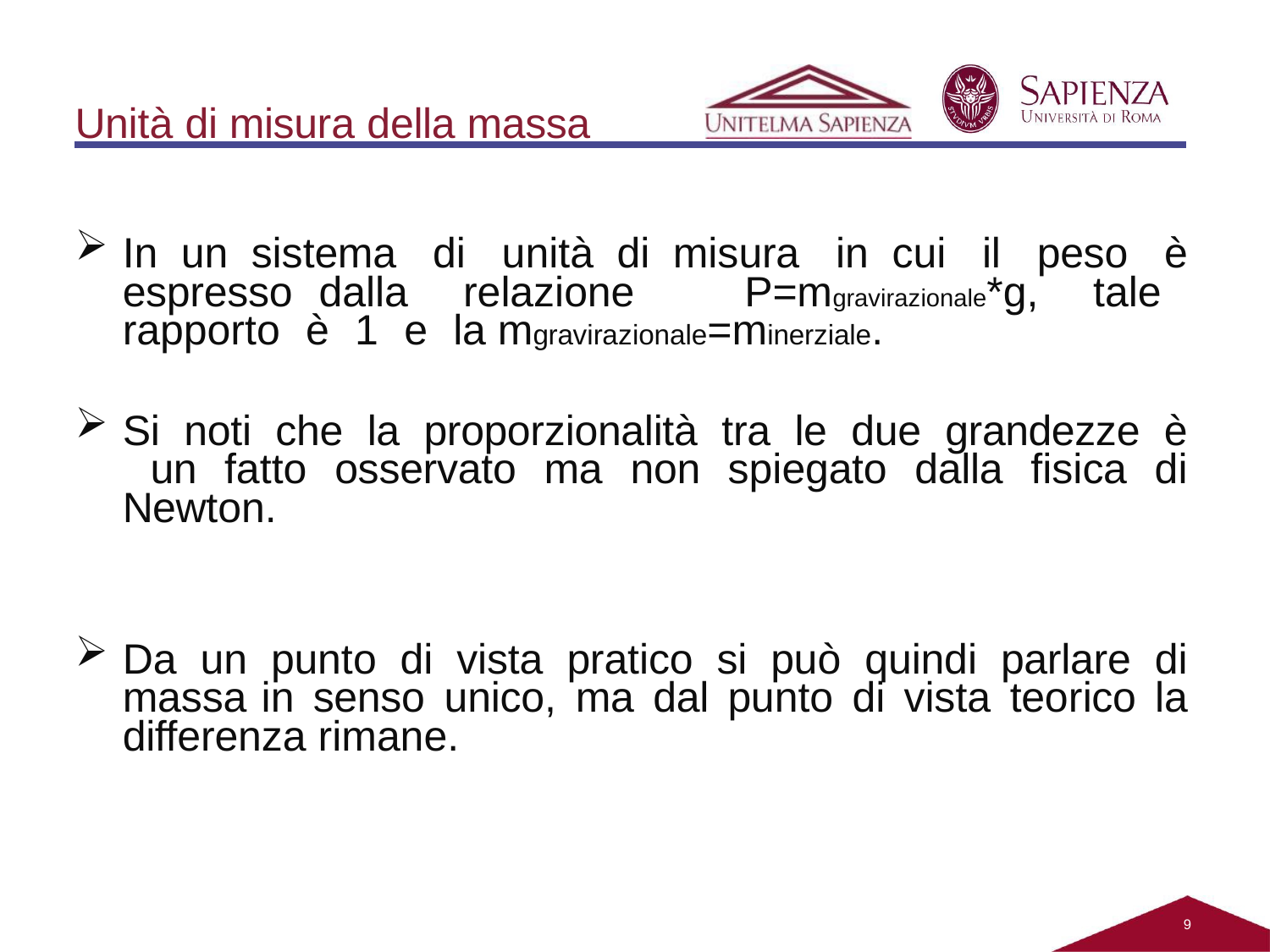

# Unità di misura della massa
In un sistema  di  unità di misura  in cui  il  peso  è espresso dalla  relazione    P=mgravirazionale*g,  tale  rapporto  è  1  e  la mgravirazionale=minerziale.

Si  noti  che  la  proporzionalità  tra  le  due  grandezze  è  un fatto osservato ma non spiegato dalla fisica di Newton.

Da un punto di vista pratico si può quindi parlare di massa in senso unico, ma dal punto di vista teorico la differenza rimane.
9